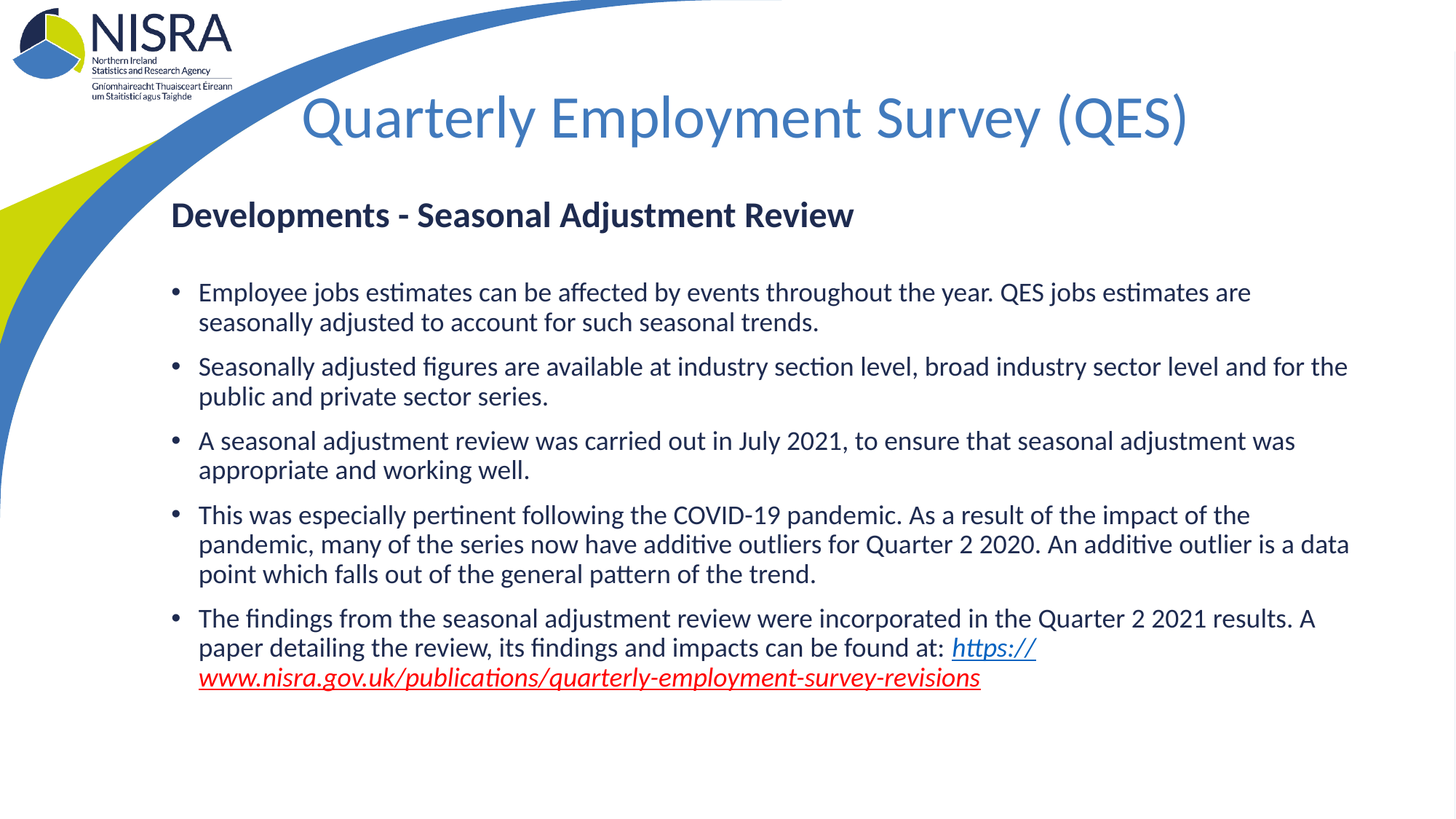

27
# Quarterly Employment Survey (QES)
Developments - Seasonal Adjustment Review

Employee jobs estimates can be affected by events throughout the year. QES jobs estimates are seasonally adjusted to account for such seasonal trends.
Seasonally adjusted figures are available at industry section level, broad industry sector level and for the public and private sector series.
A seasonal adjustment review was carried out in July 2021, to ensure that seasonal adjustment was appropriate and working well.
This was especially pertinent following the COVID-19 pandemic. As a result of the impact of the pandemic, many of the series now have additive outliers for Quarter 2 2020. An additive outlier is a data point which falls out of the general pattern of the trend.
The findings from the seasonal adjustment review were incorporated in the Quarter 2 2021 results. A paper detailing the review, its findings and impacts can be found at: https://www.nisra.gov.uk/publications/quarterly-employment-survey-revisions